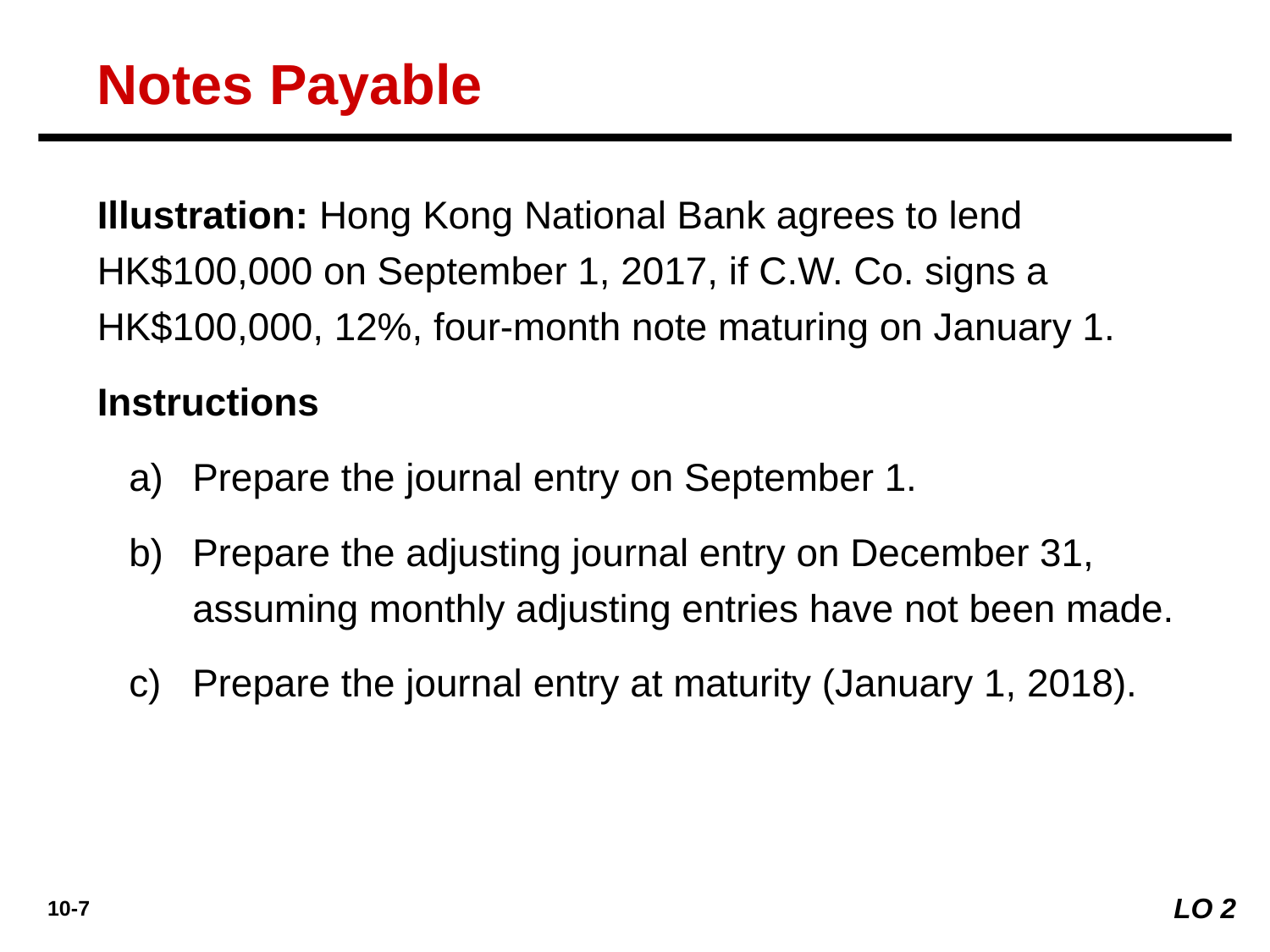

Notes Payable

Illustration: Hong Kong National Bank agrees to lend HK$100,000 on September 1, 2017, if C.W. Co. signs a HK$100,000, 12%, four-month note maturing on January 1.
Instructions
Prepare the journal entry on September 1.
Prepare the adjusting journal entry on December 31, assuming monthly adjusting entries have not been made.
Prepare the journal entry at maturity (January 1, 2018).
LO 2